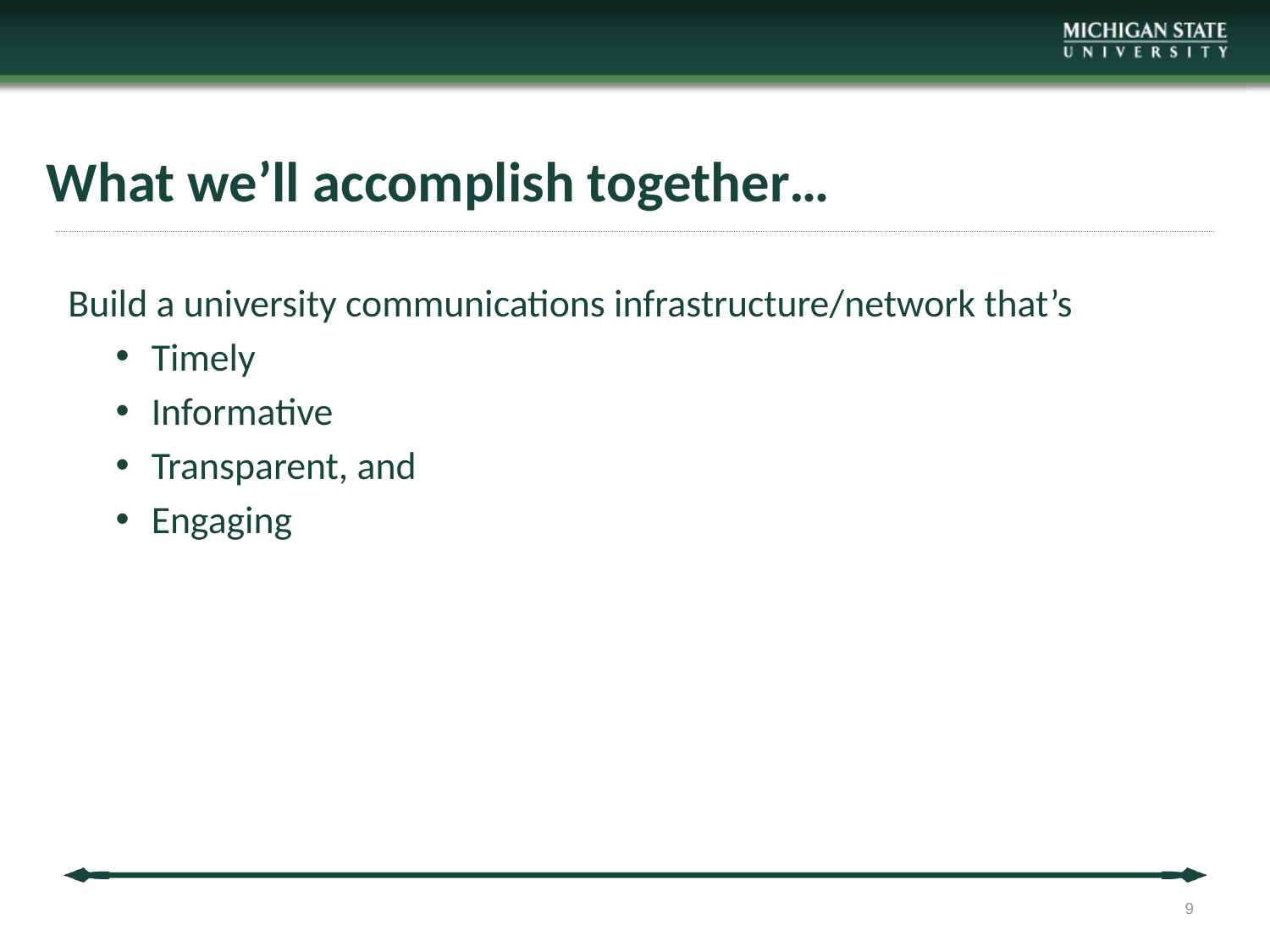

# What we’ll accomplish together…
Build a university communications infrastructure/network that’s
Timely
Informative
Transparent, and
Engaging
9